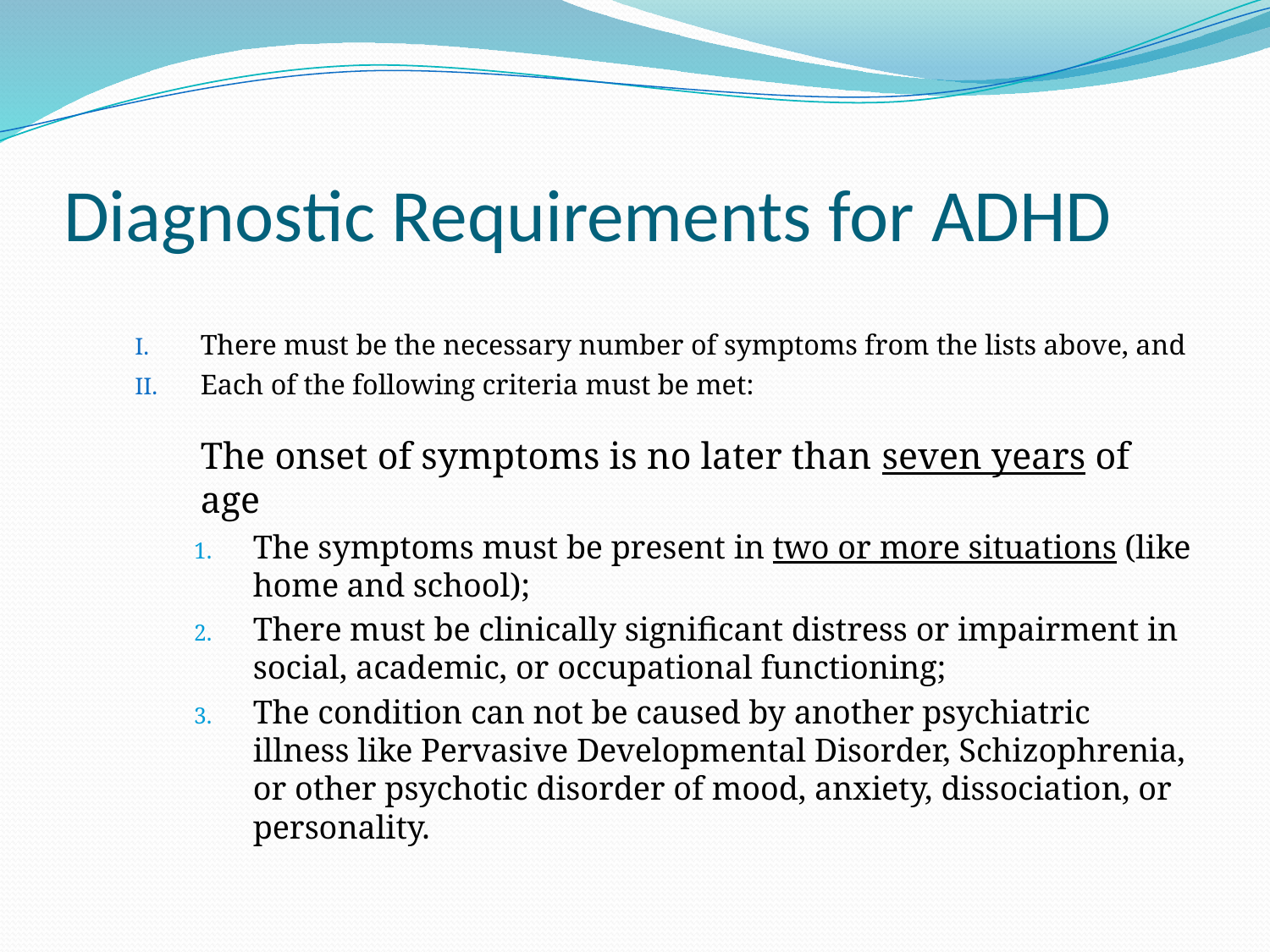

# Diagnostic Requirements for ADHD

There must be the necessary number of symptoms from the lists above, and
Each of the following criteria must be met:
The onset of symptoms is no later than seven years of age
The symptoms must be present in two or more situations (like home and school);
There must be clinically significant distress or impairment in social, academic, or occupational functioning;
The condition can not be caused by another psychiatric illness like Pervasive Developmental Disorder, Schizophrenia, or other psychotic disorder of mood, anxiety, dissociation, or personality.